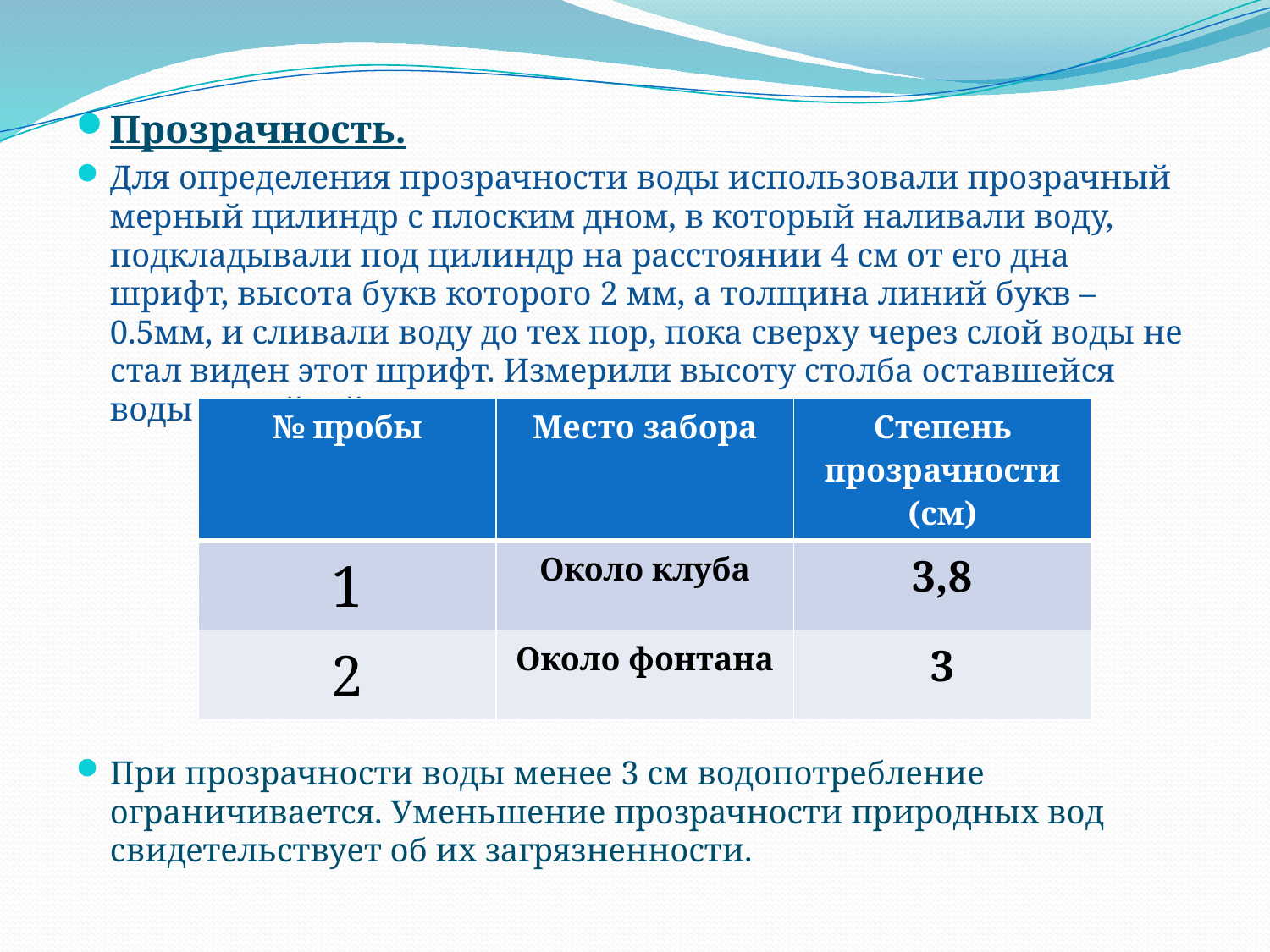

#
Прозрачность.
Для определения прозрачности воды использовали прозрачный мерный цилиндр с плоским дном, в который наливали воду, подкладывали под цилиндр на расстоянии 4 см от его дна шрифт, высота букв которого 2 мм, а толщина линий букв – 0.5мм, и сливали воду до тех пор, пока сверху через слой воды не стал виден этот шрифт. Измерили высоту столба оставшейся воды линейкой и выразили степень прозрачности в см.

При прозрачности воды менее 3 см водопотребление ограничивается. Уменьшение прозрачности природных вод свидетельствует об их загрязненности.

| № пробы | Место забора | Степень прозрачности (см) |
| --- | --- | --- |
| 1 | Около клуба | 3,8 |
| 2 | Около фонтана | 3 |